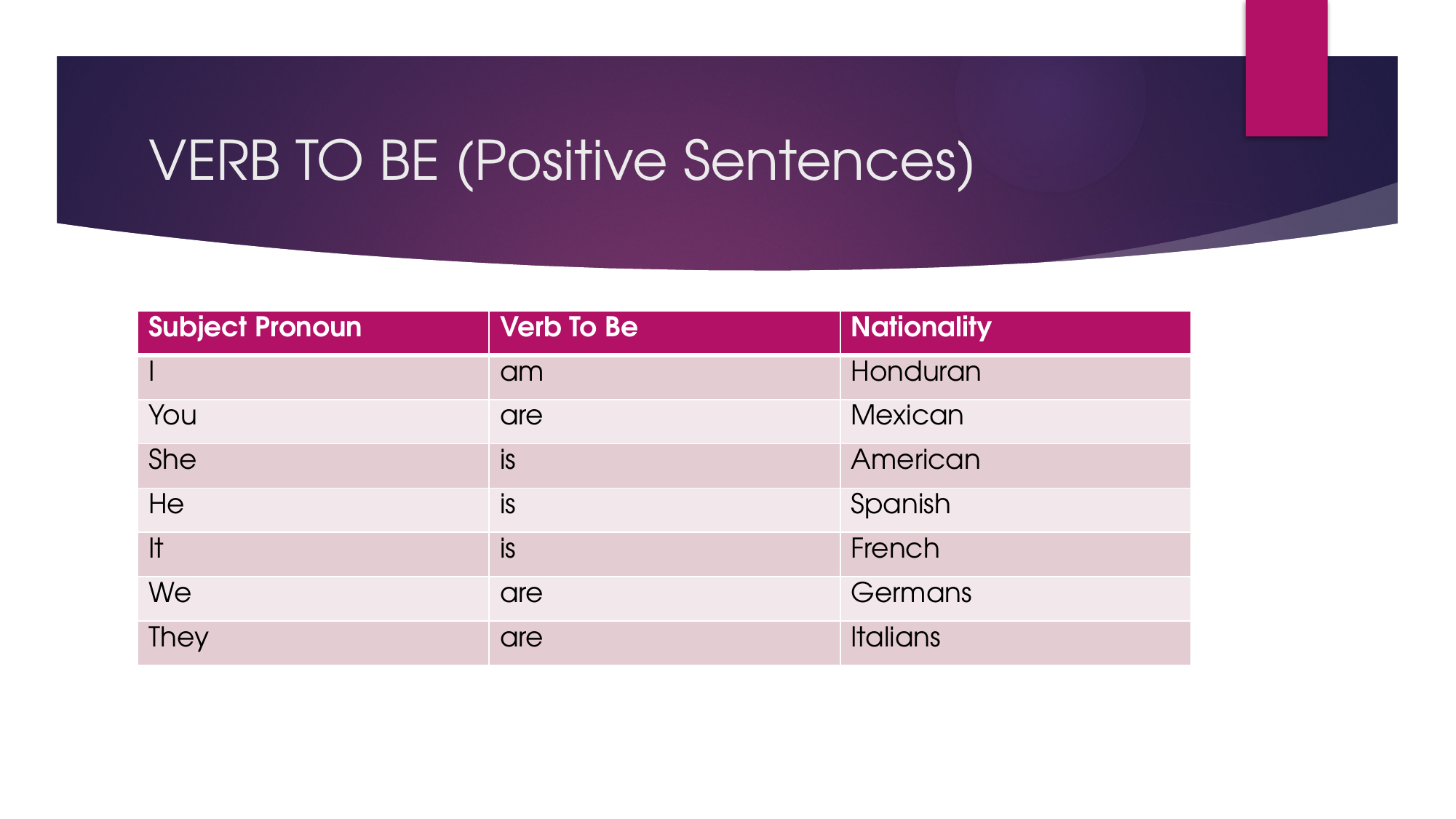

# VERB TO BE (Positive Sentences)
| Subject Pronoun | Verb To Be | Nationality |
| --- | --- | --- |
| I | am | Honduran |
| You | are | Mexican |
| She | is | American |
| He | is | Spanish |
| It | is | French |
| We | are | Germans |
| They | are | Italians |